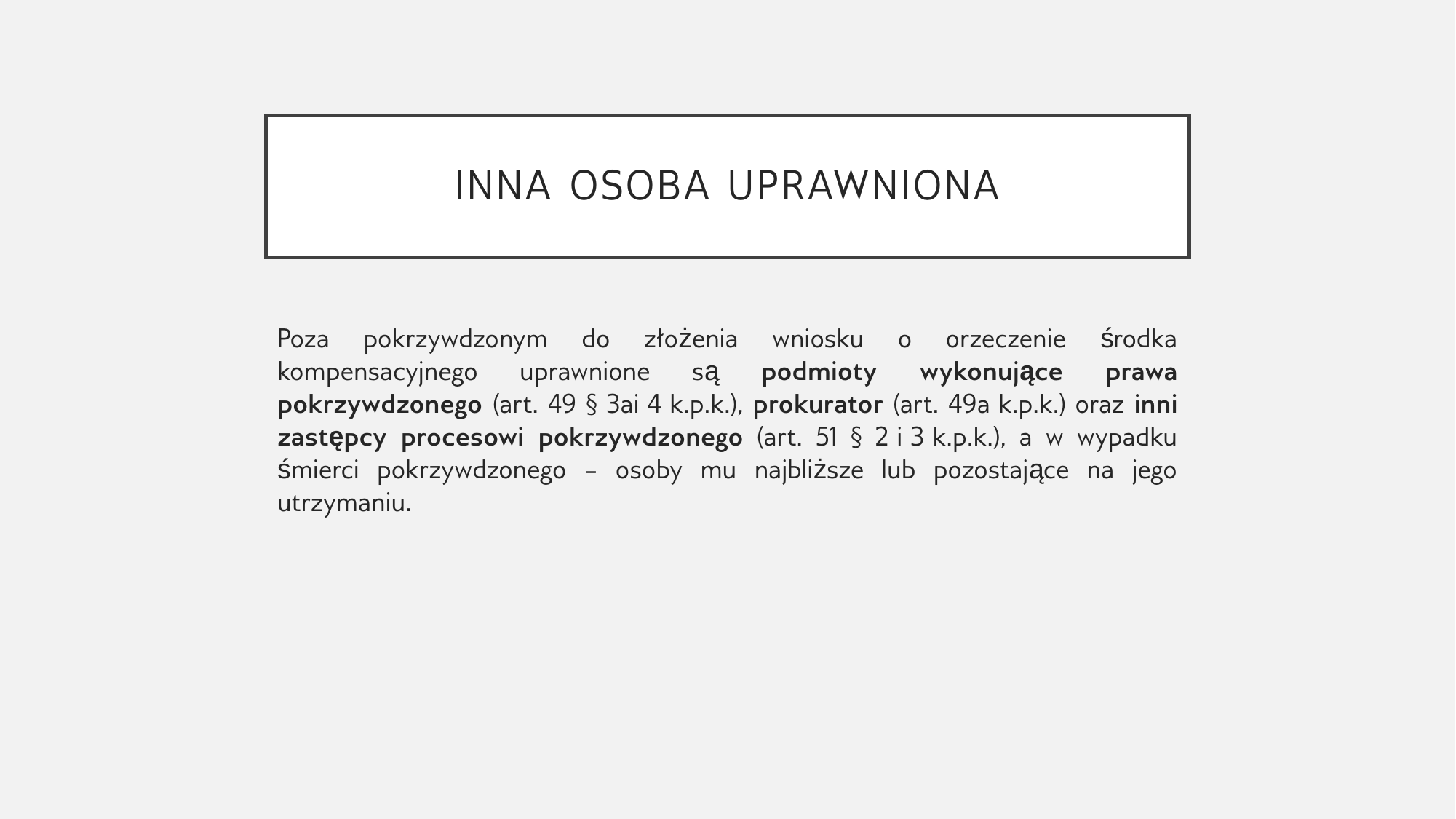

# Inna osoba uprawniona
Poza pokrzywdzonym do złożenia wniosku o orzeczenie środka kompensacyjnego uprawnione są podmioty wykonujące prawa pokrzywdzonego (art. 49 § 3ai 4 k.p.k.), prokurator (art. 49a k.p.k.) oraz inni zastępcy procesowi pokrzywdzonego (art. 51 § 2 i 3 k.p.k.), a w wypadku śmierci pokrzywdzonego – osoby mu najbliższe lub pozostające na jego utrzymaniu.